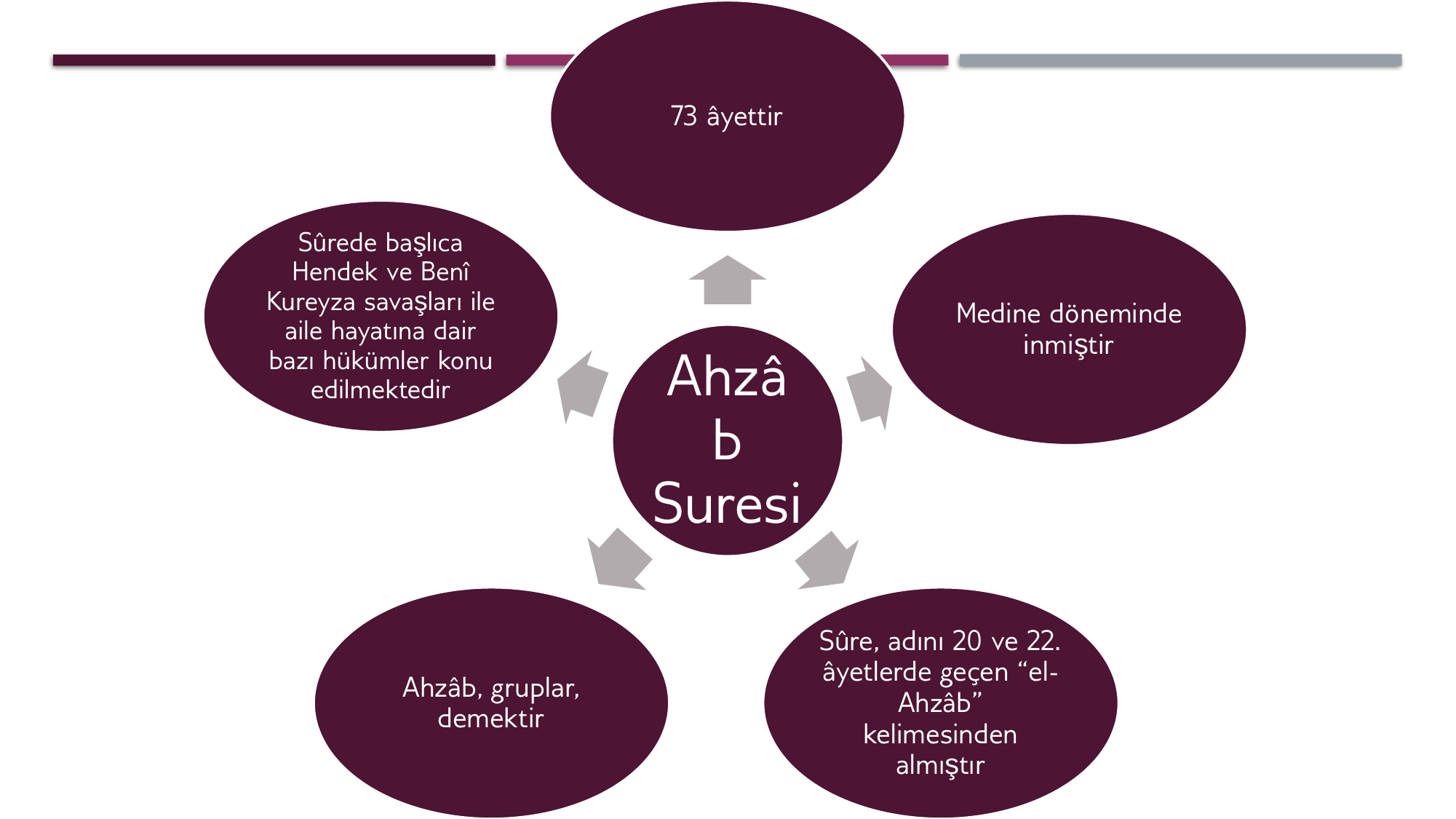

Ahzâb Suresi

73 âyettir

Medine döneminde inmiştir

Sûre, adını 20 ve 22. âyetlerde geçen “el-Ahzâb” kelimesinden almıştır

Ahzâb, gruplar, demektir

Sûrede başlıca Hendek ve Benî Kureyza savaşları ile aile hayatına dair bazı hükümler konu edilmektedir